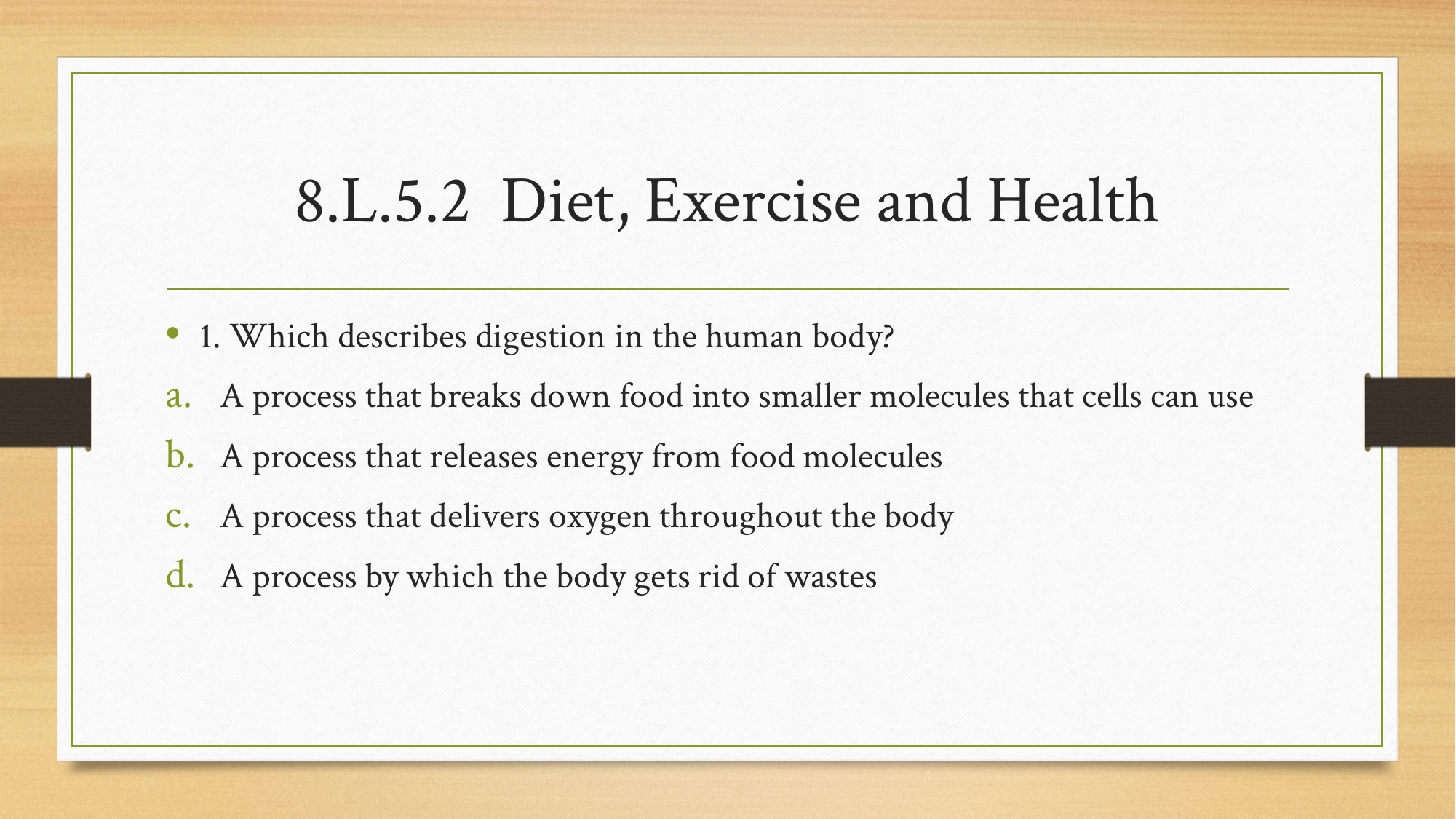

# 8.L.5.2  Diet, Exercise and Health
1. Which describes digestion in the human body?
A process that breaks down food into smaller molecules that cells can use
A process that releases energy from food molecules
A process that delivers oxygen throughout the body
A process by which the body gets rid of wastes